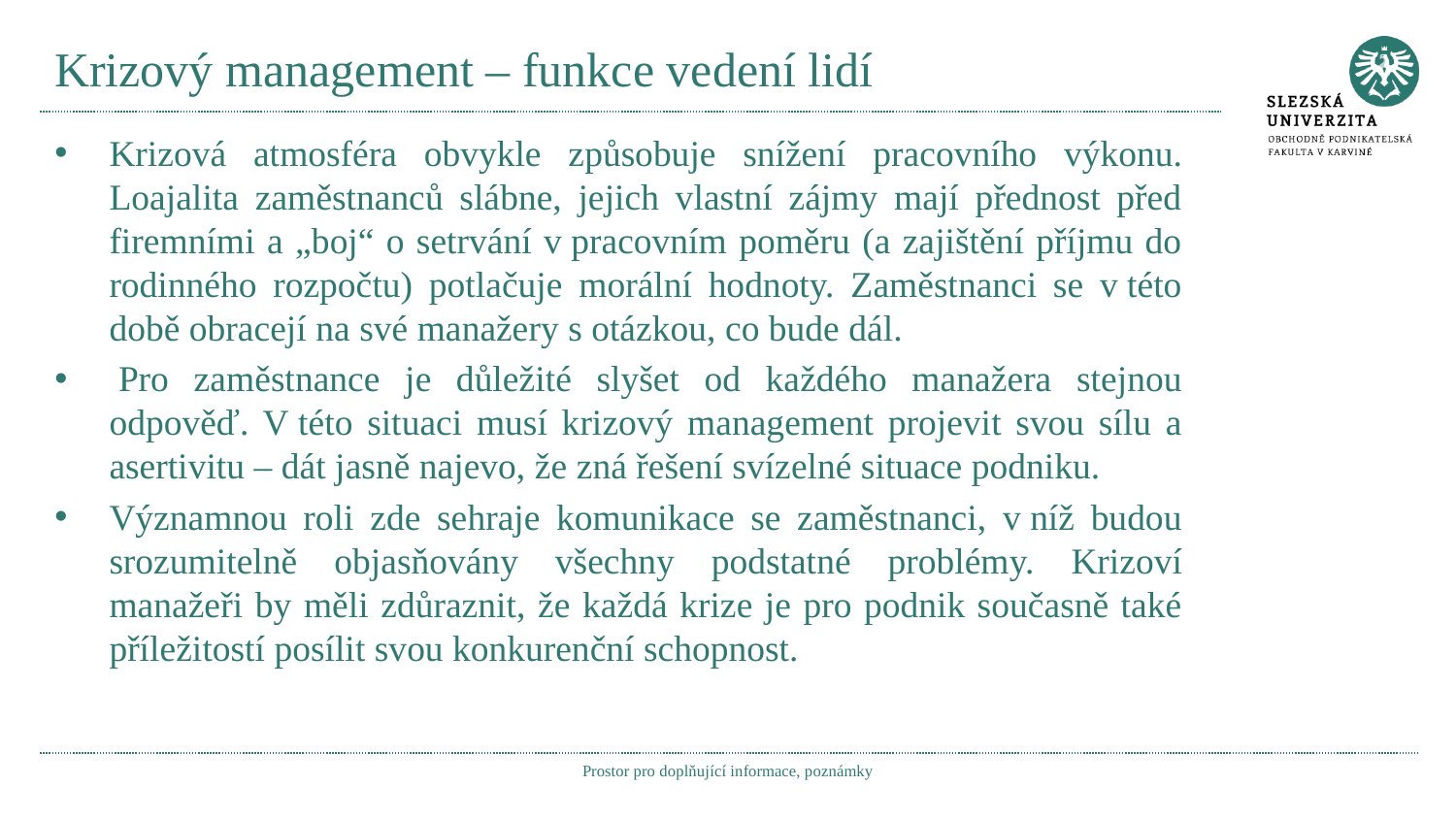

# Krizový management – funkce vedení lidí
Krizová atmosféra obvykle způsobuje snížení pracovního výkonu. Loajalita zaměstnanců slábne, jejich vlastní zájmy mají přednost před firemními a „boj“ o setrvání v pracovním poměru (a zajištění příjmu do rodinného rozpočtu) potlačuje morální hodnoty. Zaměstnanci se v této době obracejí na své manažery s otázkou, co bude dál.
 Pro zaměstnance je důležité slyšet od každého manažera stejnou odpověď. V této situaci musí krizový management projevit svou sílu a asertivitu – dát jasně najevo, že zná řešení svízelné situace podniku.
Významnou roli zde sehraje komunikace se zaměstnanci, v níž budou srozumitelně objasňovány všechny podstatné problémy. Krizoví manažeři by měli zdůraznit, že každá krize je pro podnik současně také příležitostí posílit svou konkurenční schopnost.
Prostor pro doplňující informace, poznámky